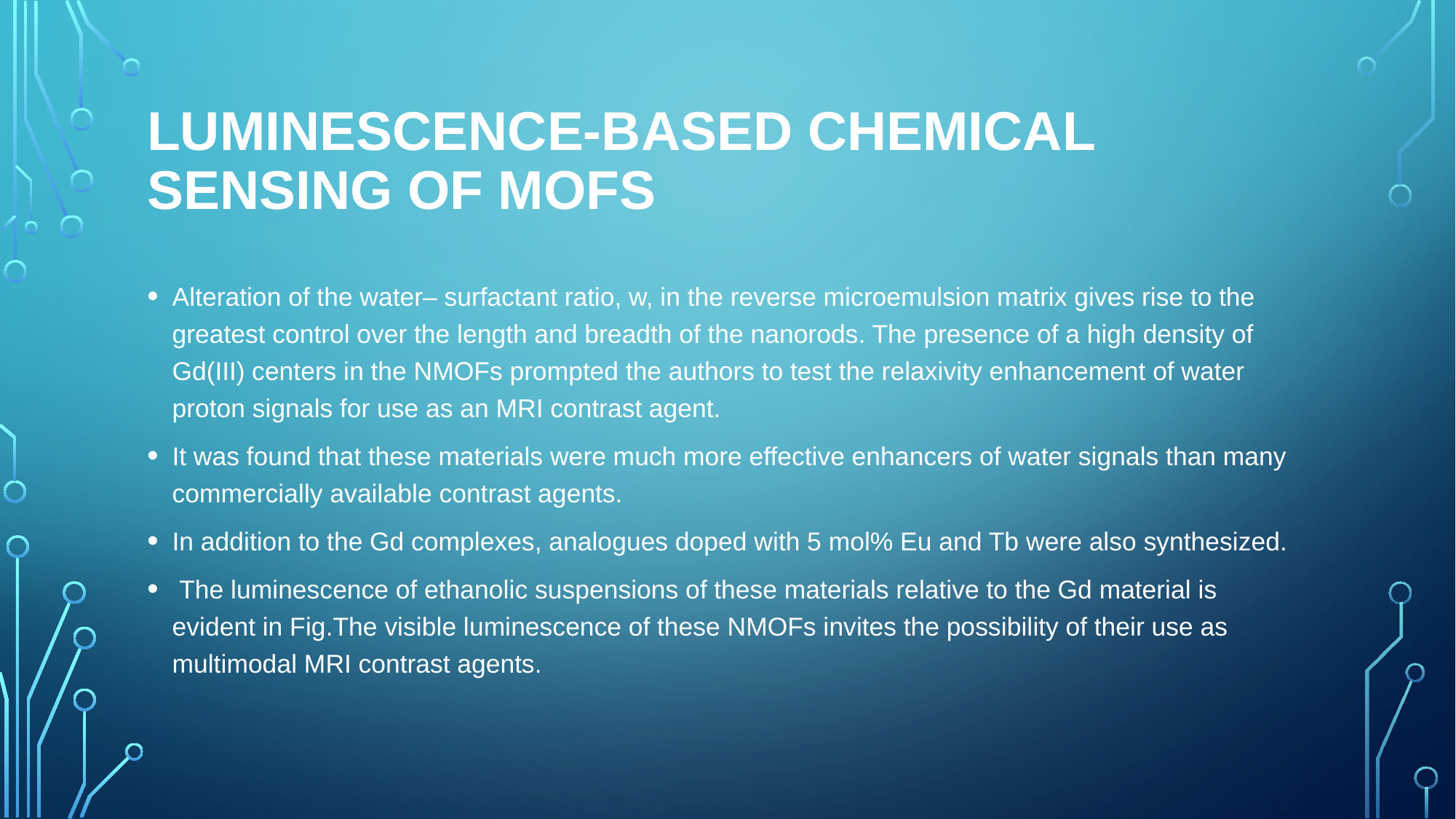

# Luminescence-Based Chemical Sensing of mofs
Alteration of the water– surfactant ratio, w, in the reverse microemulsion matrix gives rise to the greatest control over the length and breadth of the nanorods. The presence of a high density of Gd(III) centers in the NMOFs prompted the authors to test the relaxivity enhancement of water proton signals for use as an MRI contrast agent.
It was found that these materials were much more effective enhancers of water signals than many commercially available contrast agents.
In addition to the Gd complexes, analogues doped with 5 mol% Eu and Tb were also synthesized.
 The luminescence of ethanolic suspensions of these materials relative to the Gd material is evident in Fig.The visible luminescence of these NMOFs invites the possibility of their use as multimodal MRI contrast agents.